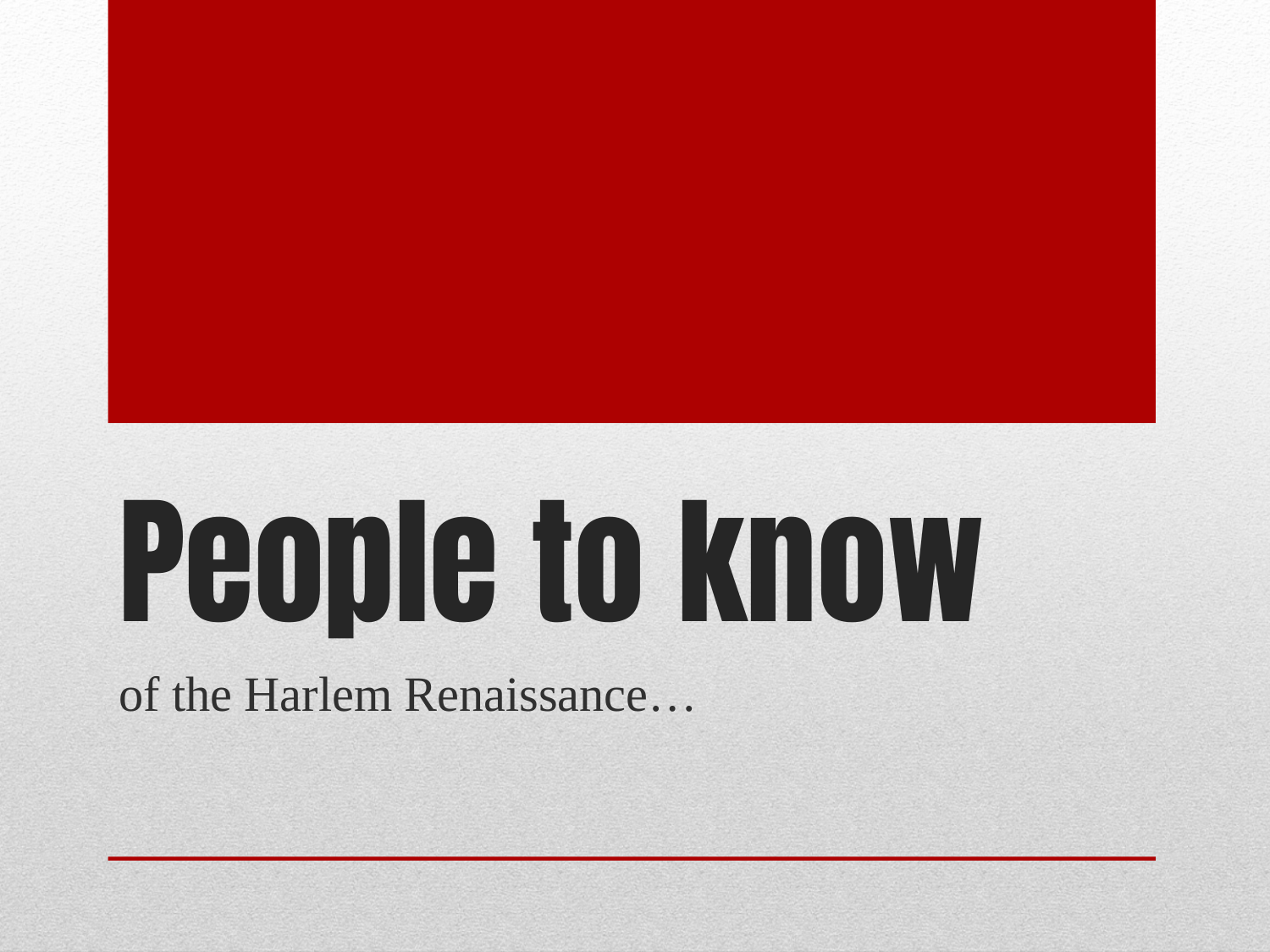

# People to know
of the Harlem Renaissance…